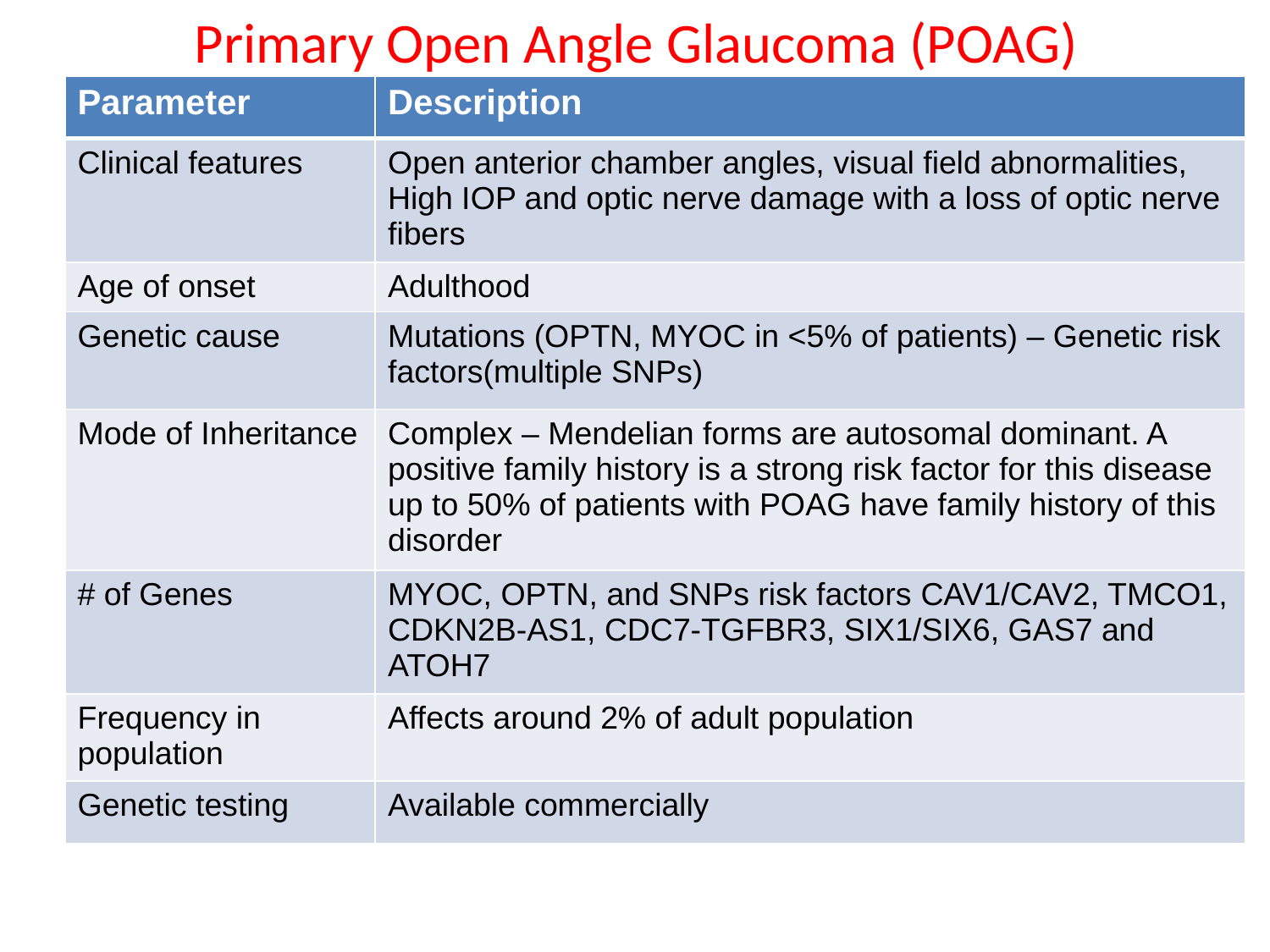

# Primary Open Angle Glaucoma (POAG)
| Parameter | Description |
| --- | --- |
| Clinical features | Open anterior chamber angles, visual field abnormalities, High IOP and optic nerve damage with a loss of optic nerve fibers |
| Age of onset | Adulthood |
| Genetic cause | Mutations (OPTN, MYOC in <5% of patients) – Genetic risk factors(multiple SNPs) |
| Mode of Inheritance | Complex – Mendelian forms are autosomal dominant. A positive family history is a strong risk factor for this disease up to 50% of patients with POAG have family history of this disorder |
| # of Genes | MYOC, OPTN, and SNPs risk factors CAV1/CAV2, TMCO1, CDKN2B-AS1, CDC7-TGFBR3, SIX1/SIX6, GAS7 and ATOH7 |
| Frequency in population | Affects around 2% of adult population |
| Genetic testing | Available commercially |